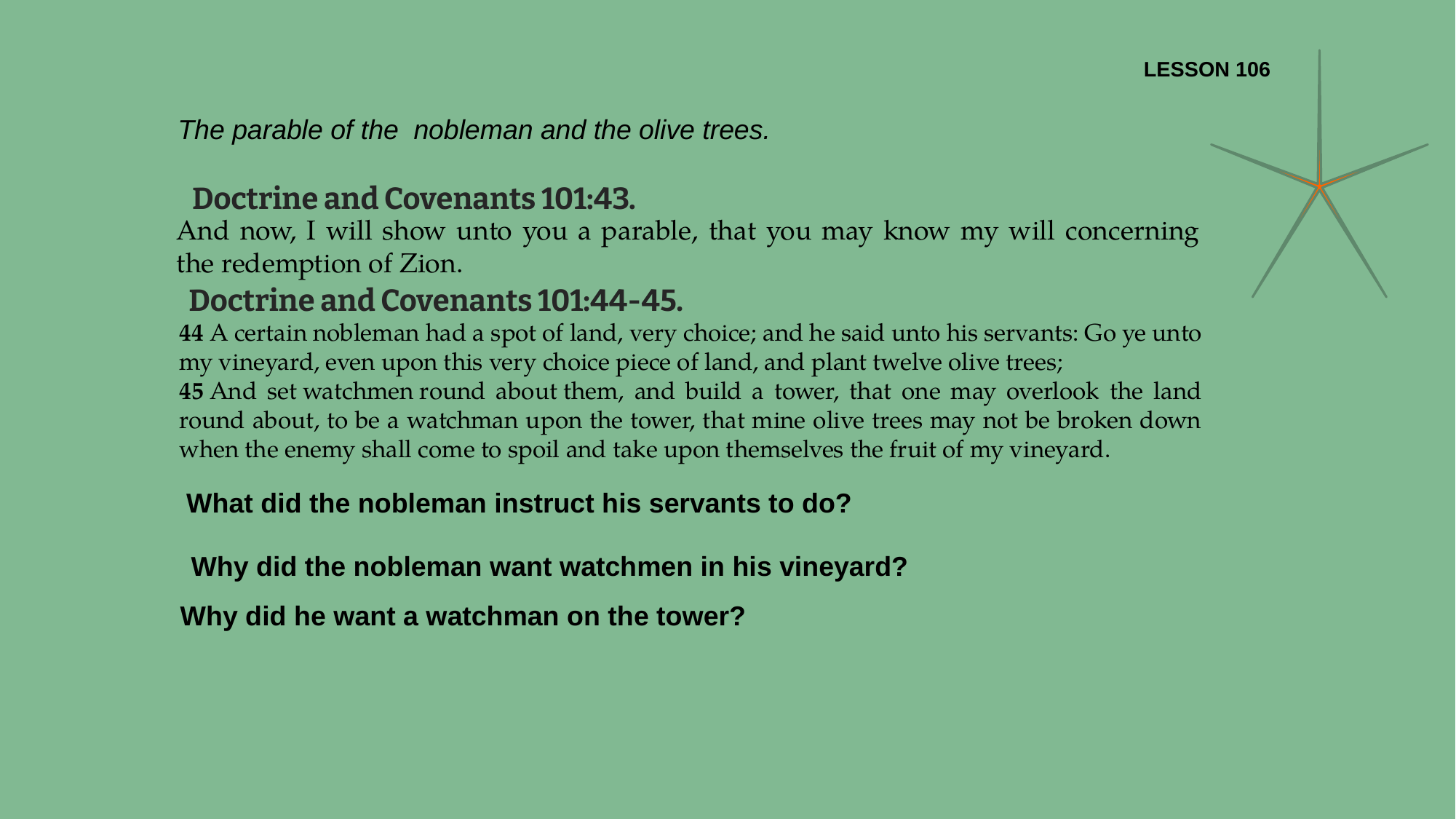

LESSON 106

The parable of the
nobleman and the olive trees.
Doctrine and Covenants 101:43.
And now, I will show unto you a parable, that you may know my will concerning the redemption of Zion.
Doctrine and Covenants 101:44-45.
44 A certain nobleman had a spot of land, very choice; and he said unto his servants: Go ye unto my vineyard, even upon this very choice piece of land, and plant twelve olive trees;
45 And set watchmen round about them, and build a tower, that one may overlook the land round about, to be a watchman upon the tower, that mine olive trees may not be broken down when the enemy shall come to spoil and take upon themselves the fruit of my vineyard.
What did the nobleman instruct his servants to do?
Why did the nobleman want watchmen in his vineyard?
Why did he want a watchman on the tower?